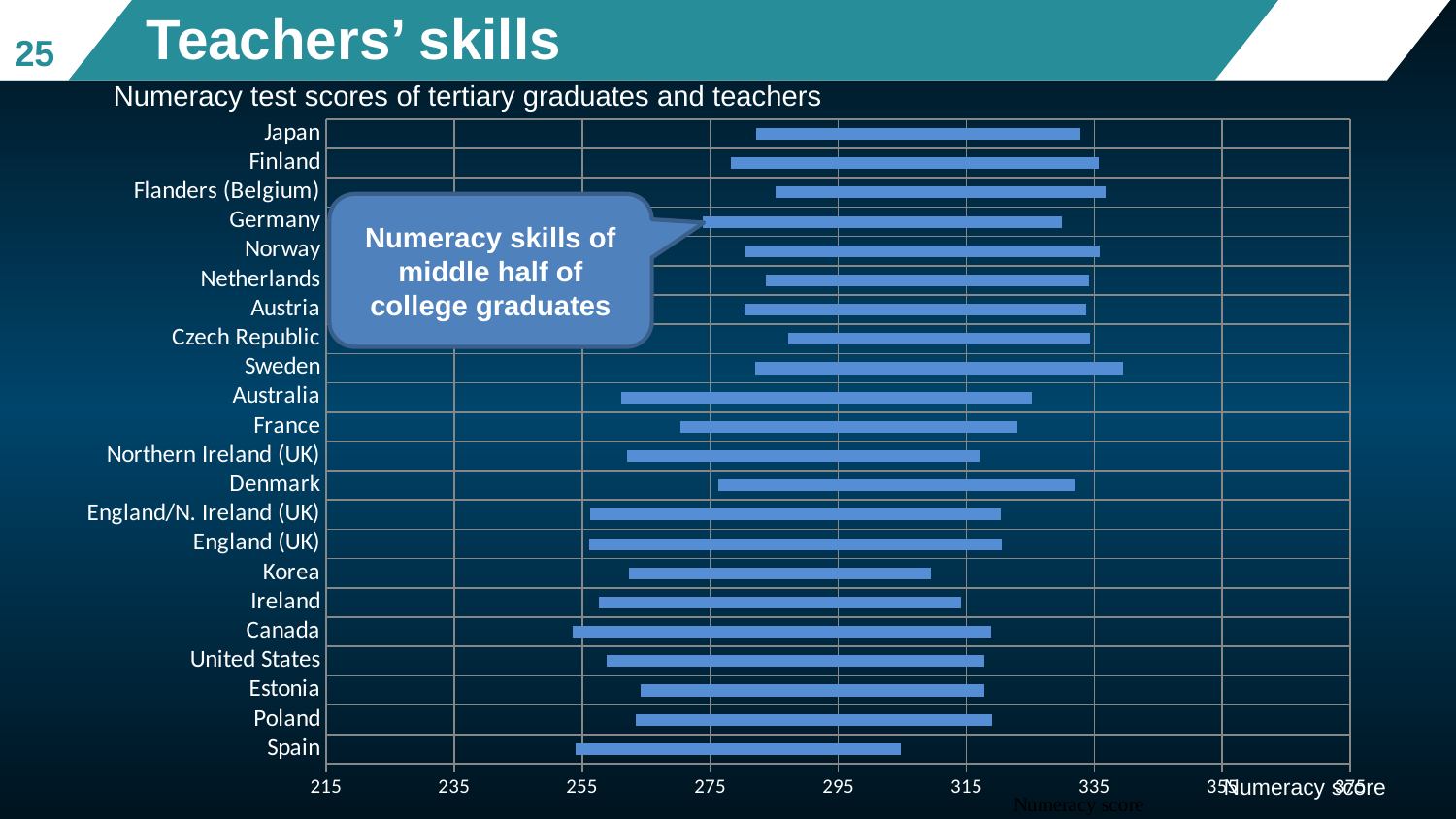

# Teachers’ skills
25
Numeracy test scores of tertiary graduates and teachers

### Chart

| Category | 25th | Lower bound mean | Mean | Higher bound mean | 75th |
|---|---|---|---|---|---|
| Spain | 253.9864600533549 | 20.89382475220458 | 4.953313833812672 | 4.953313833812672 | 20.041671742616188 |
| Poland | 263.33503865771405 | 10.45225423919527 | 7.955175759175177 | 7.955175759175177 | 29.26852245036315 |
| Estonia | 264.1583128014003 | 13.03548899470843 | 5.113523961041778 | 5.113523961041778 | 30.44322746999768 |
| United States | 258.75424477627314 | 21.73752965711634 | 6.760646681122694 | 6.760646681122694 | 23.748444929496657 |
| Canada | 253.46797250418376 | 30.163937901226063 | 4.821425566944868 | 4.821425566944868 | 25.591469292868737 |
| Ireland | 257.6180876687394 | 25.204359135939228 | 7.124702500480225 | 7.124702500480225 | 17.077618343792608 |
| Korea | 262.3476757808793 | 21.69178590564684 | 6.690319458530439 | 6.690319458530439 | 12.079674598742827 |
| England (UK) | 256.0645871108345 | 28.263999527191004 | 7.707664842043755 | 7.707664842043755 | 20.734225679590224 |
| England/N. Ireland (UK) | 256.2447029706648 | 28.429950154228493 | 7.453525423906115 | 7.453525423906115 | 20.836930787922086 |
| Denmark | 276.2746024700142 | 13.453251369239524 | 4.463963706977324 | 4.463963706977324 | 33.358660830617964 |
| Northern Ireland (UK) | 261.9265306892129 | 23.85993224033939 | 8.869144709868635 | 8.869144709868635 | 13.68369814153408 |
| France | 270.2735430407796 | 21.906468376255646 | 5.458293072289848 | 5.458293072289848 | 19.940335121572446 |
| Australia | 261.142632861875 | 29.173478746584692 | 8.67268207360189 | 8.67268207360189 | 17.552837932526074 |
| Sweden | 282.00476751402715 | 10.568491881665523 | 6.812585374762591 | 6.812585374762591 | 33.339441886665895 |
| Czech Republic | 287.2064405187711 | 3.919563598103707 | 8.62627157371935 | 8.62627157371935 | 25.968570308839958 |
| Austria | 280.3653813116705 | 12.753076238189408 | 7.580707291741533 | 7.580707291741533 | 25.440847036022433 |
| Netherlands | 283.73515185093436 | 10.724481787326113 | 6.705796122169886 | 6.705796122169886 | 26.349189498229634 |
| Norway | 280.4813258457915 | 17.85311943428627 | 4.641232612145075 | 4.641232612145075 | 28.20758319517438 |
| Germany | 273.8364321685487 | 23.4602543520611 | 8.209740067755888 | 8.209740067755888 | 16.229650096272906 |
| Flanders (Belgium) | 285.22803321819094 | 15.876410947233808 | 5.795228728465474 | 5.795228728465474 | 24.05604267763391 |
| Finland | 278.29645159523847 | 28.105629260192018 | 5.8572639053421085 | 5.8572639053421085 | 17.53577424671198 |
| Japan | 282.2425542829905 | 25.778138626387317 | 6.212704424191884 | 6.212704424191884 | 12.44022004555842 |
Numeracy skills of middle half of college graduates
Numeracy score